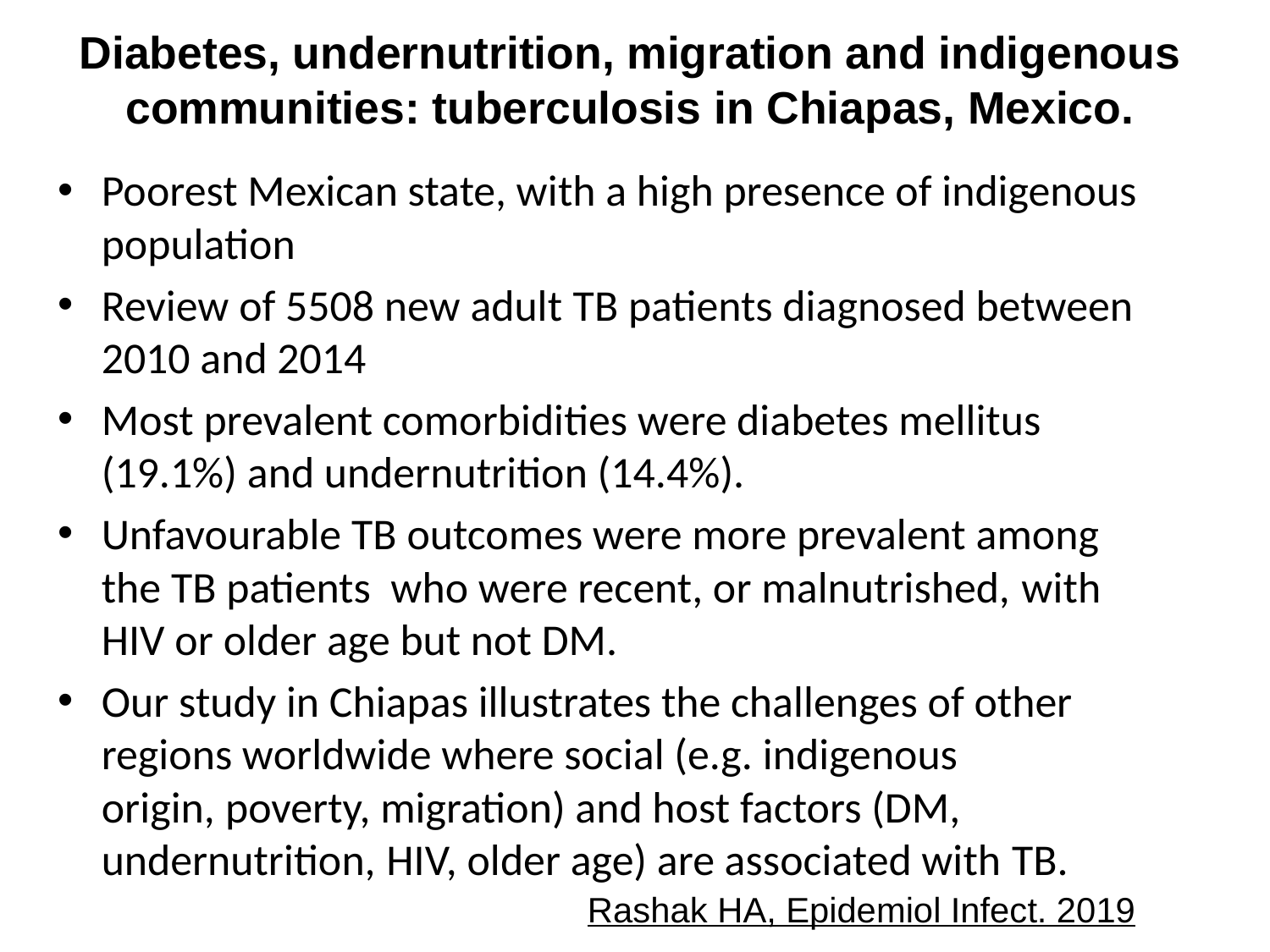

# Diabetes, undernutrition, migration and indigenous communities: tuberculosis in Chiapas, Mexico.
Poorest Mexican state, with a high presence of indigenous population
Review of 5508 new adult TB patients diagnosed between 2010 and 2014
Most prevalent comorbidities were diabetes mellitus (19.1%) and undernutrition (14.4%).
Unfavourable TB outcomes were more prevalent among the TB patients  who were recent, or malnutrished, with HIV or older age but not DM.
Our study in Chiapas illustrates the challenges of other regions worldwide where social (e.g. indigenous origin, poverty, migration) and host factors (DM, undernutrition, HIV, older age) are associated with TB.

Rashak HA, Epidemiol Infect. 2019